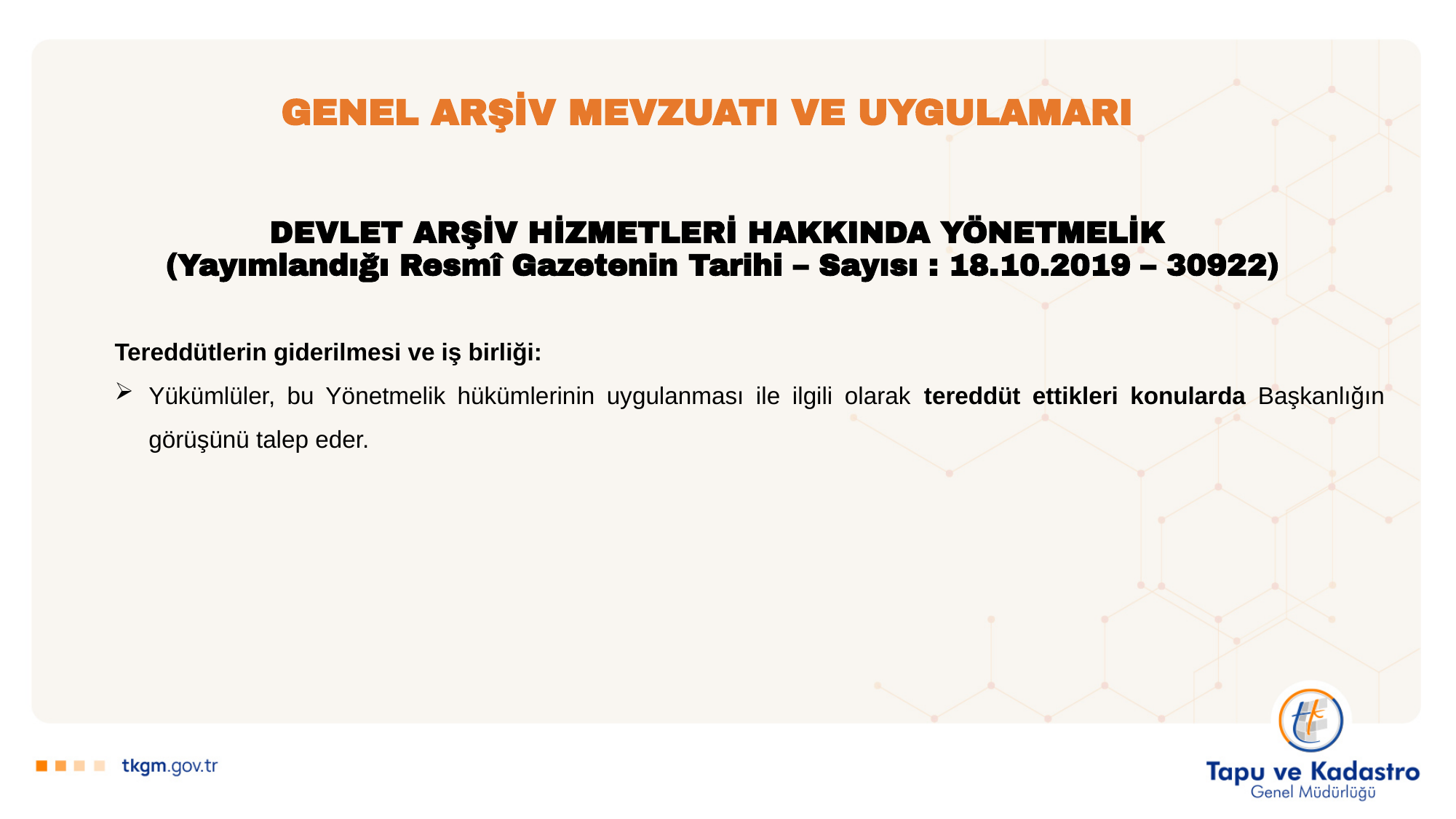

# GENEL ARŞİV MEVZUATI VE UYGULAMARI
DEVLET ARŞİV HİZMETLERİ HAKKINDA YÖNETMELİK
(Yayımlandığı Resmî Gazetenin Tarihi – Sayısı : 18.10.2019 – 30922)

Tereddütlerin giderilmesi ve iş birliği:
Yükümlüler, bu Yönetmelik hükümlerinin uygulanması ile ilgili olarak tereddüt ettikleri konularda Başkanlığın görüşünü talep eder.